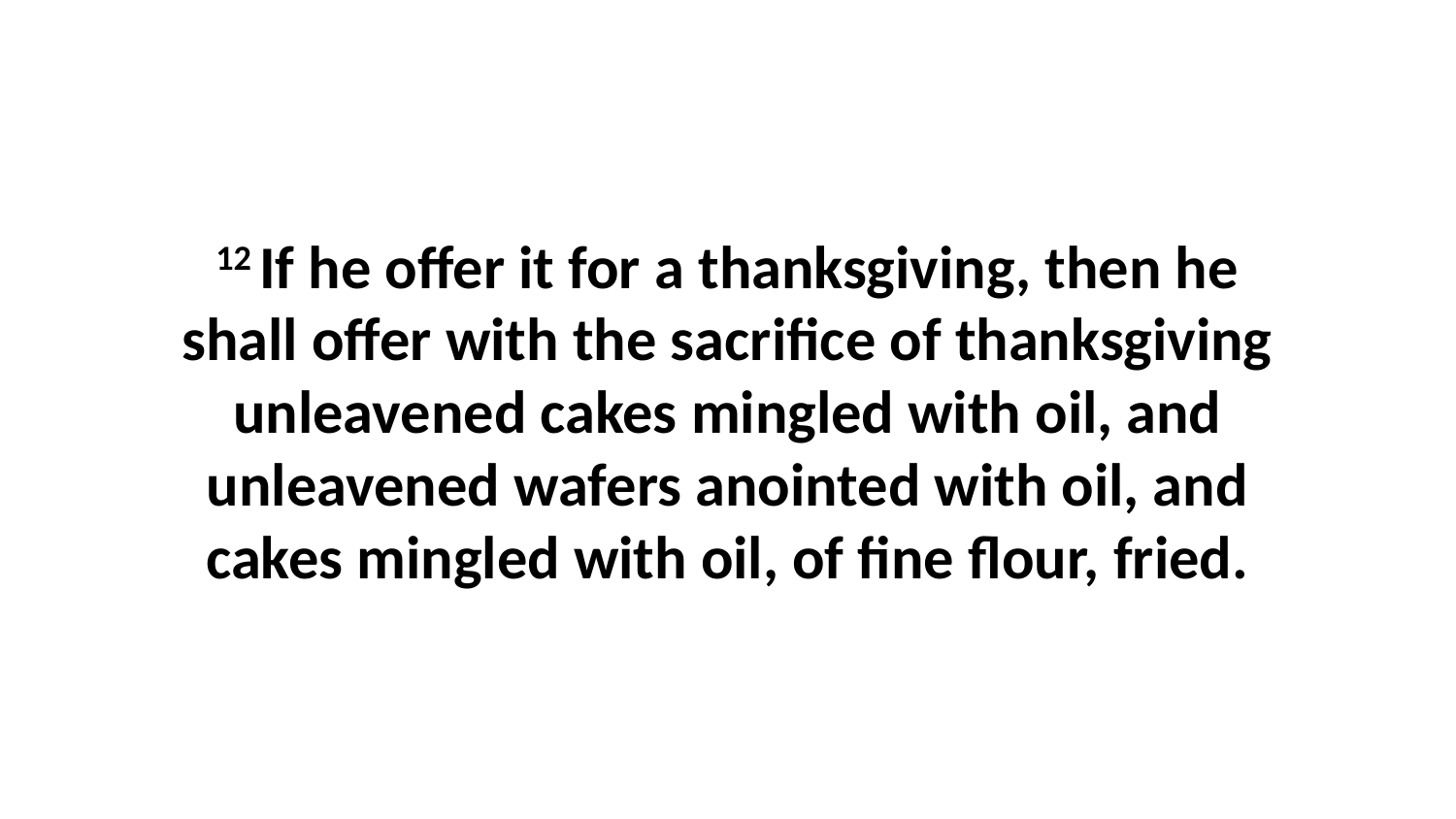

12 If he offer it for a thanksgiving, then he shall offer with the sacrifice of thanksgiving unleavened cakes mingled with oil, and unleavened wafers anointed with oil, and cakes mingled with oil, of fine flour, fried.